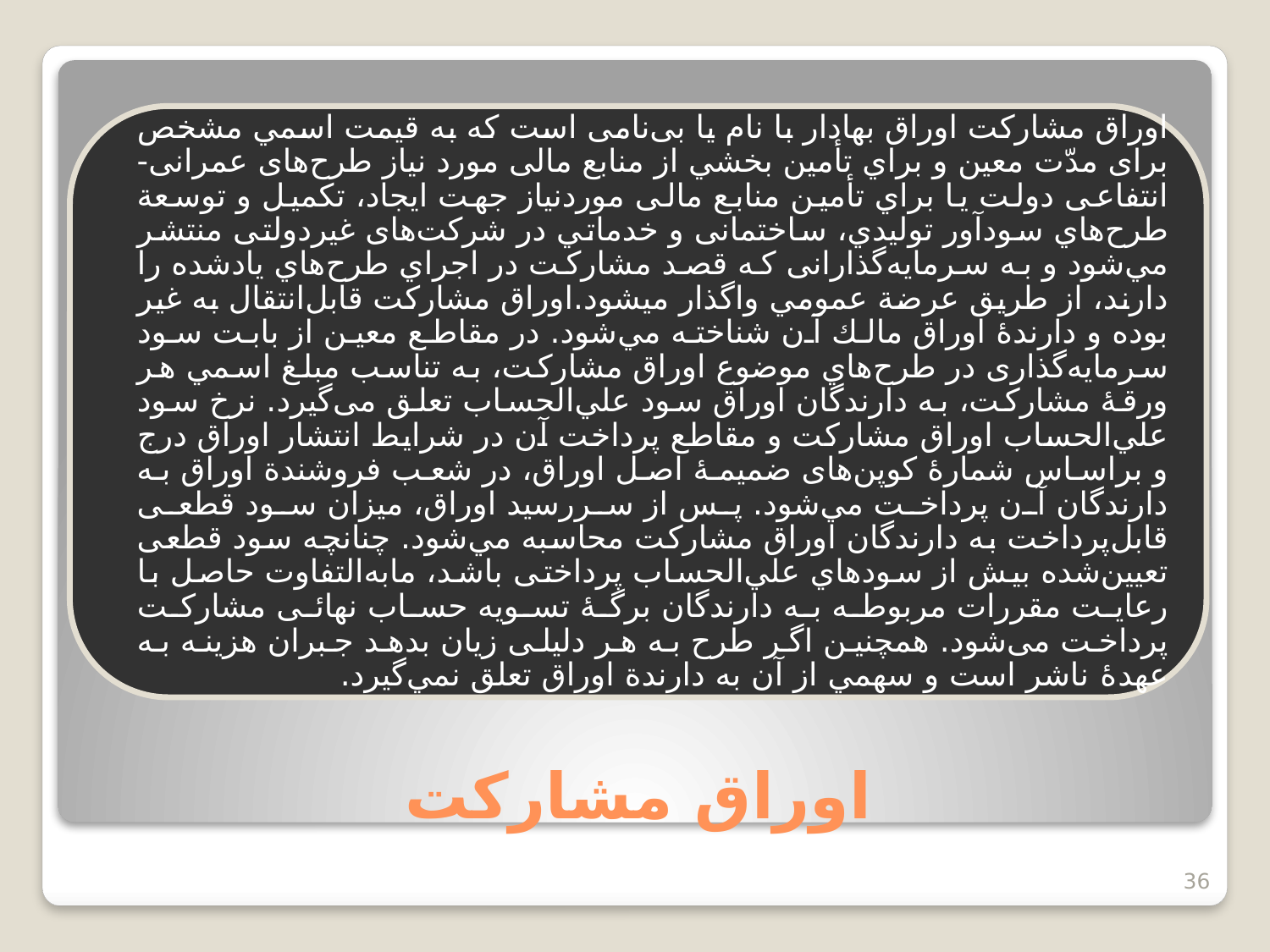

اوراق مشارکت اوراق بهادار با نام يا بی‌نامی است كه به قيمت اسمي مشخص برای مدّت معين و براي تأمين بخشي از منابع مالی مورد نياز طرح‌های عمرانی- انتفاعی دولت يا براي تأمين منابع مالی موردنياز جهت ايجاد، تكميل و توسعة طرح‌هاي سودآور توليدي، ساختمانی و خدماتي در شرکت‌های غيردولتی منتشر مي‌شود و به سرمايه‌گذارانی كه قصد مشاركت در اجراي طرح‌هاي يادشده را دارند، از طريق عرضة عمومي واگذار مي‏شود.اوراق مشارکت قابل‌انتقال به غير بوده و دارندۀ اوراق مالك آن شناخته مي‌شود. در مقاطع معين از بابت سود سرمايه‌گذاری در طرح‌هاي موضوع اوراق مشاركت، به تناسب مبلغ اسمي هر ورقۀ مشاركت، به دارندگان اوراق سود علي‌الحساب تعلق می‌گيرد. نرخ سود علي‌الحساب اوراق مشاركت و مقاطع پرداخت آن در شرايط انتشار اوراق درج و براساس شمارۀ كوپن‌های ضميمۀ اصل اوراق، در شعب فروشندة اوراق به دارندگان آن پرداخت مي‌شود. پس از سررسيد اوراق، ميزان سود قطعی قابل‌پرداخت به دارندگان اوراق مشاركت محاسبه مي‌شود. چنانچه سود قطعی تعيين‌شده بيش از سودهاي علي‌الحساب پرداختی باشد، مابه‌التفاوت حاصل با رعايت مقررات مربوطه به دارندگان برگۀ تسويه حساب نهائی مشاركت پرداخت می‌شود. همچنين اگر طرح به هر دليلی زيان بدهد جبران هزينه به عهدۀ ناشر است و سهمي از آن به دارندة اوراق تعلق نمي‌گيرد.
# اوراق مشارکت
36